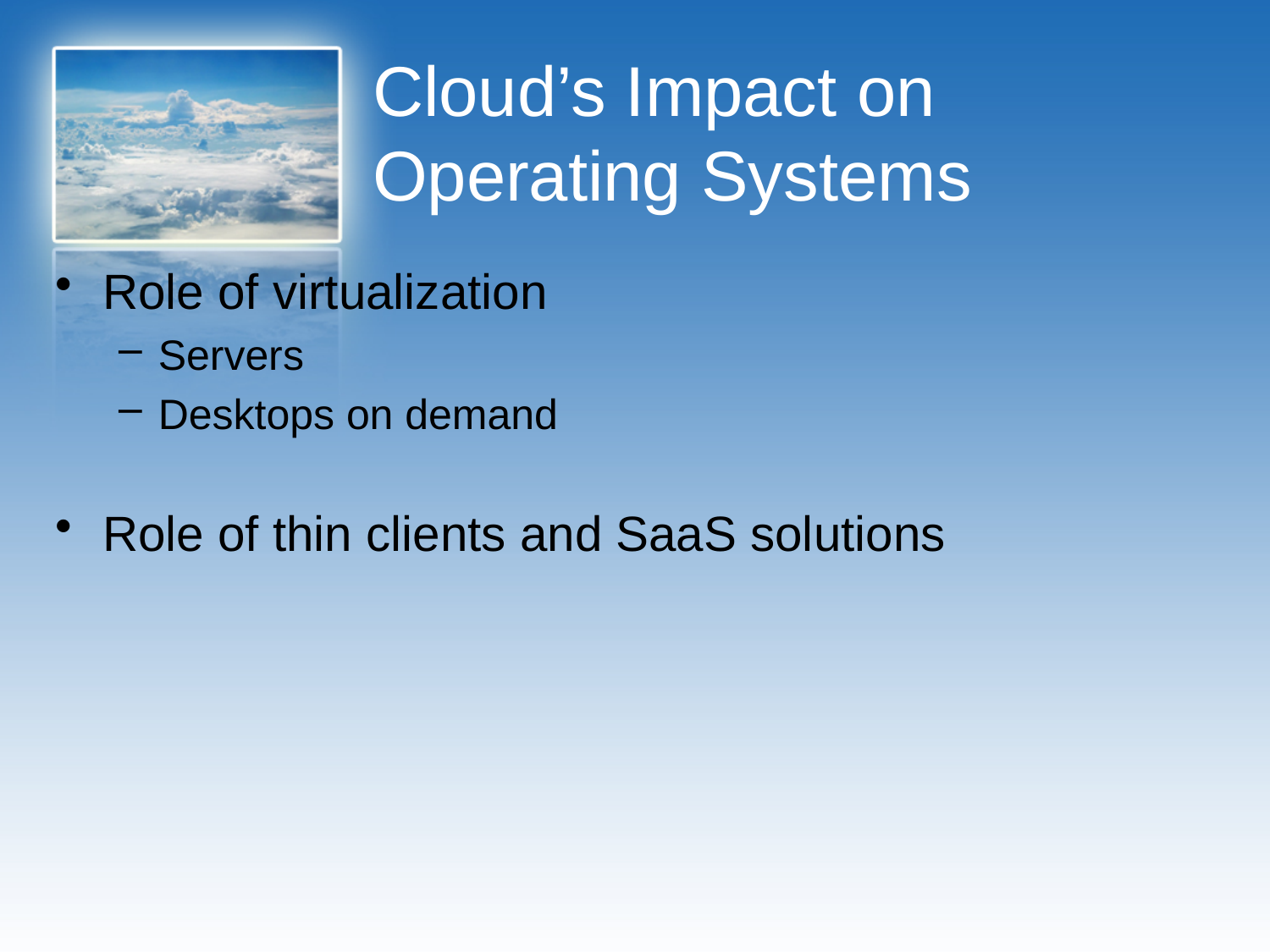

# Cloud’s Impact on Operating Systems
Role of virtualization
Servers
Desktops on demand

Role of thin clients and SaaS solutions